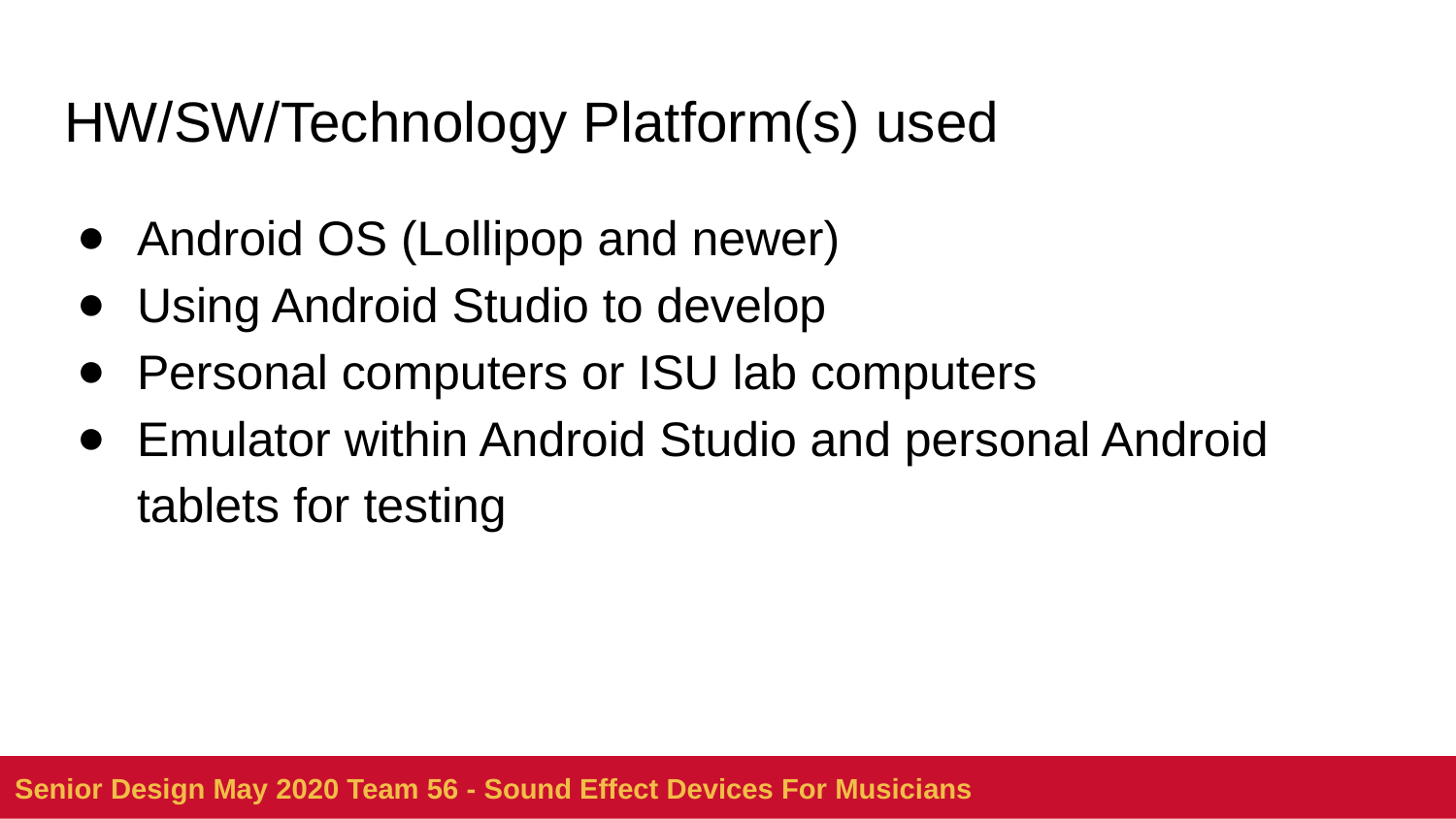

# HW/SW/Technology Platform(s) used
Android OS (Lollipop and newer)
Using Android Studio to develop
Personal computers or ISU lab computers
Emulator within Android Studio and personal Android tablets for testing